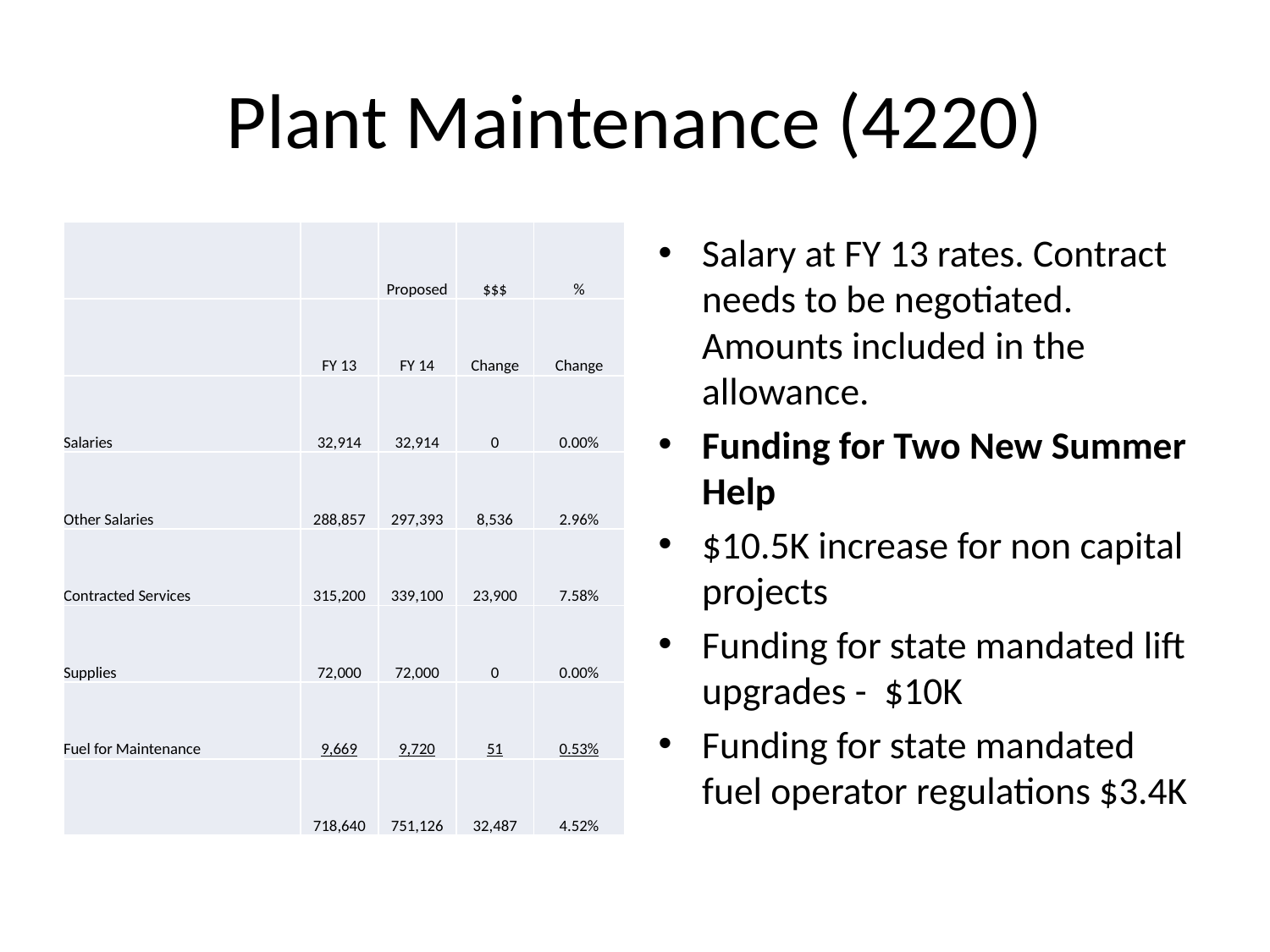

# Plant Maintenance (4220)
|  |  | Proposed | $$$ | % |
| --- | --- | --- | --- | --- |
|  | FY 13 | FY 14 | Change | Change |
| Salaries | 32,914 | 32,914 | 0 | 0.00% |
| Other Salaries | 288,857 | 297,393 | 8,536 | 2.96% |
| Contracted Services | 315,200 | 339,100 | 23,900 | 7.58% |
| Supplies | 72,000 | 72,000 | 0 | 0.00% |
| Fuel for Maintenance | 9,669 | 9,720 | 51 | 0.53% |
|  | 718,640 | 751,126 | 32,487 | 4.52% |
Salary at FY 13 rates. Contract needs to be negotiated. Amounts included in the allowance.
Funding for Two New Summer Help
$10.5K increase for non capital projects
Funding for state mandated lift upgrades -  $10K
Funding for state mandated fuel operator regulations $3.4K